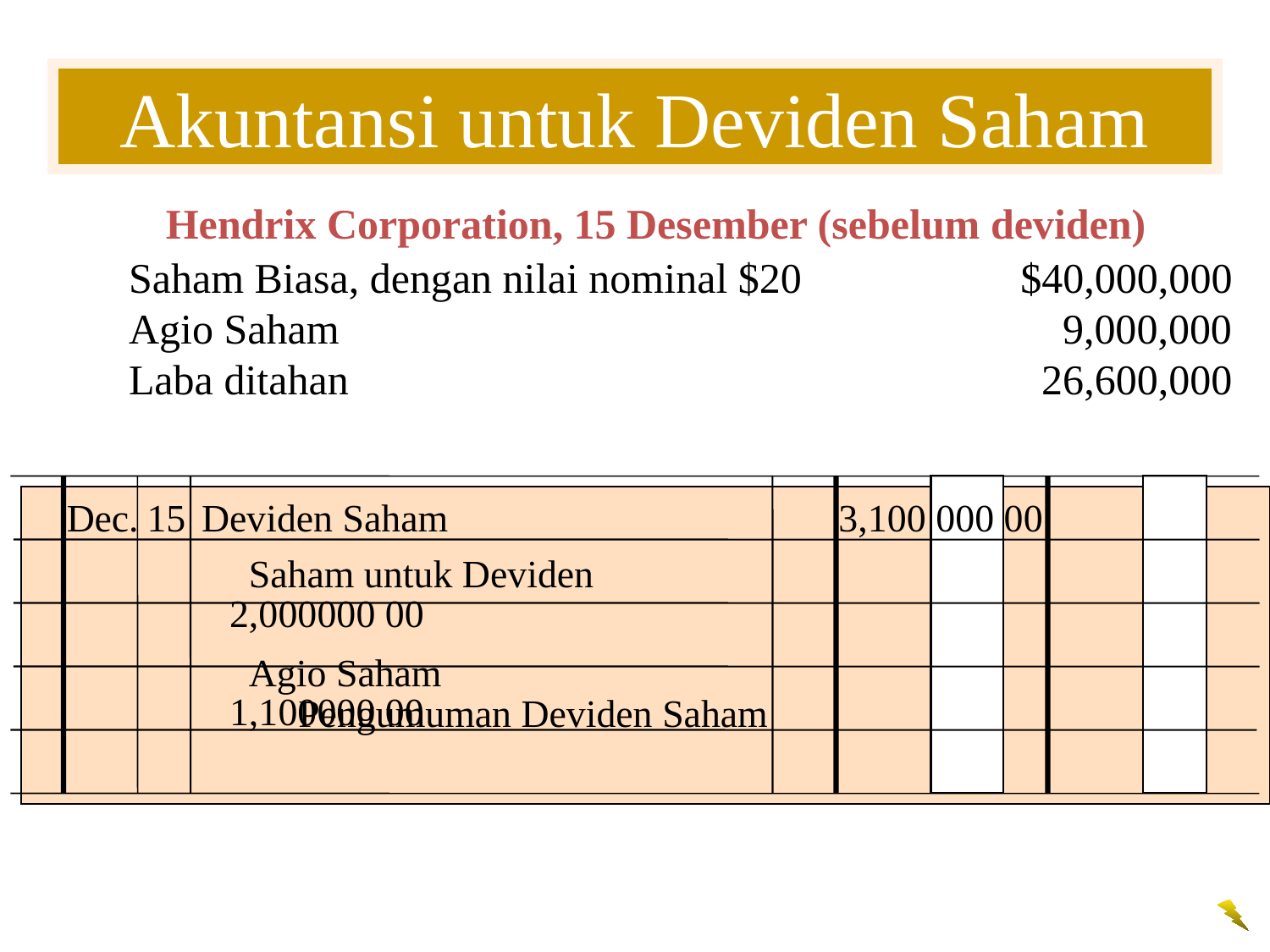

Akuntansi untuk Deviden Saham
Hendrix Corporation, 15 Desember (sebelum deviden)
Saham Biasa, dengan nilai nominal $20	$40,000,000
Agio Saham	9,000,000
Laba ditahan	26,600,000

Dec.	15	Deviden Saham	 3,100 000 00

  Saham untuk Deviden	2,000000 00
  Agio Saham	1,100000 00

Pengumuman Deviden Saham